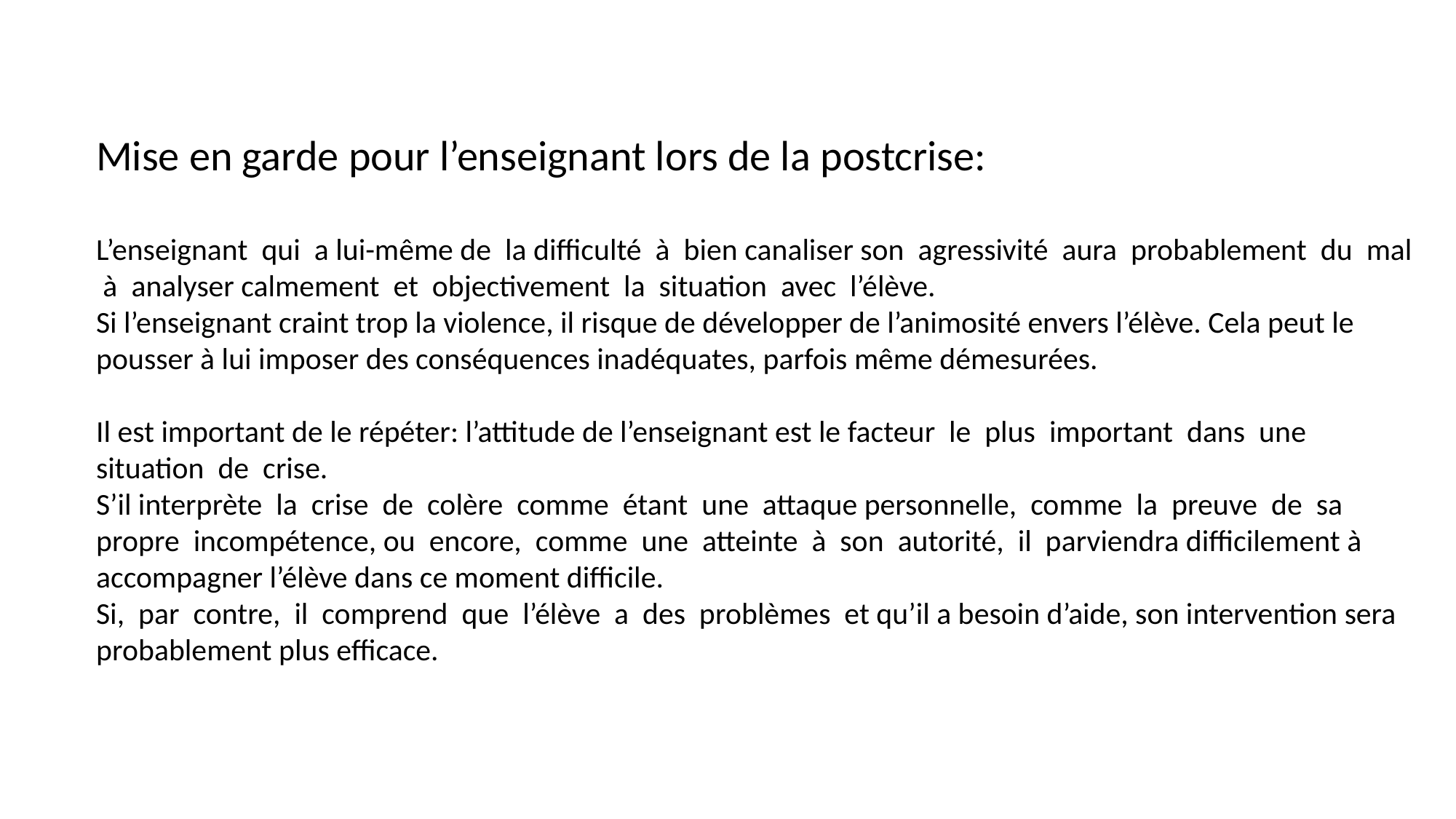

Mise en garde pour l’enseignant lors de la postcrise:

L’enseignant  qui  a lui-même de  la difficulté  à  bien canaliser son  agressivité  aura  probablement  du  mal  à  analyser calmement  et  objectivement  la  situation  avec  l’élève.
Si l’enseignant craint trop la violence, il risque de développer de l’animosité envers l’élève. Cela peut le pousser à lui imposer des conséquences inadéquates, parfois même démesurées.

Il est important de le répéter: l’attitude de l’enseignant est le facteur  le  plus  important  dans  une  situation  de  crise.
S’il interprète  la  crise  de  colère  comme  étant  une  attaque personnelle,  comme  la  preuve  de  sa  propre  incompétence, ou  encore,  comme  une  atteinte  à  son  autorité,  il  parviendra difficilement à accompagner l’élève dans ce moment difficile.
Si,  par  contre,  il  comprend  que  l’élève  a  des  problèmes  et qu’il a besoin d’aide, son intervention sera probablement plus efficace.